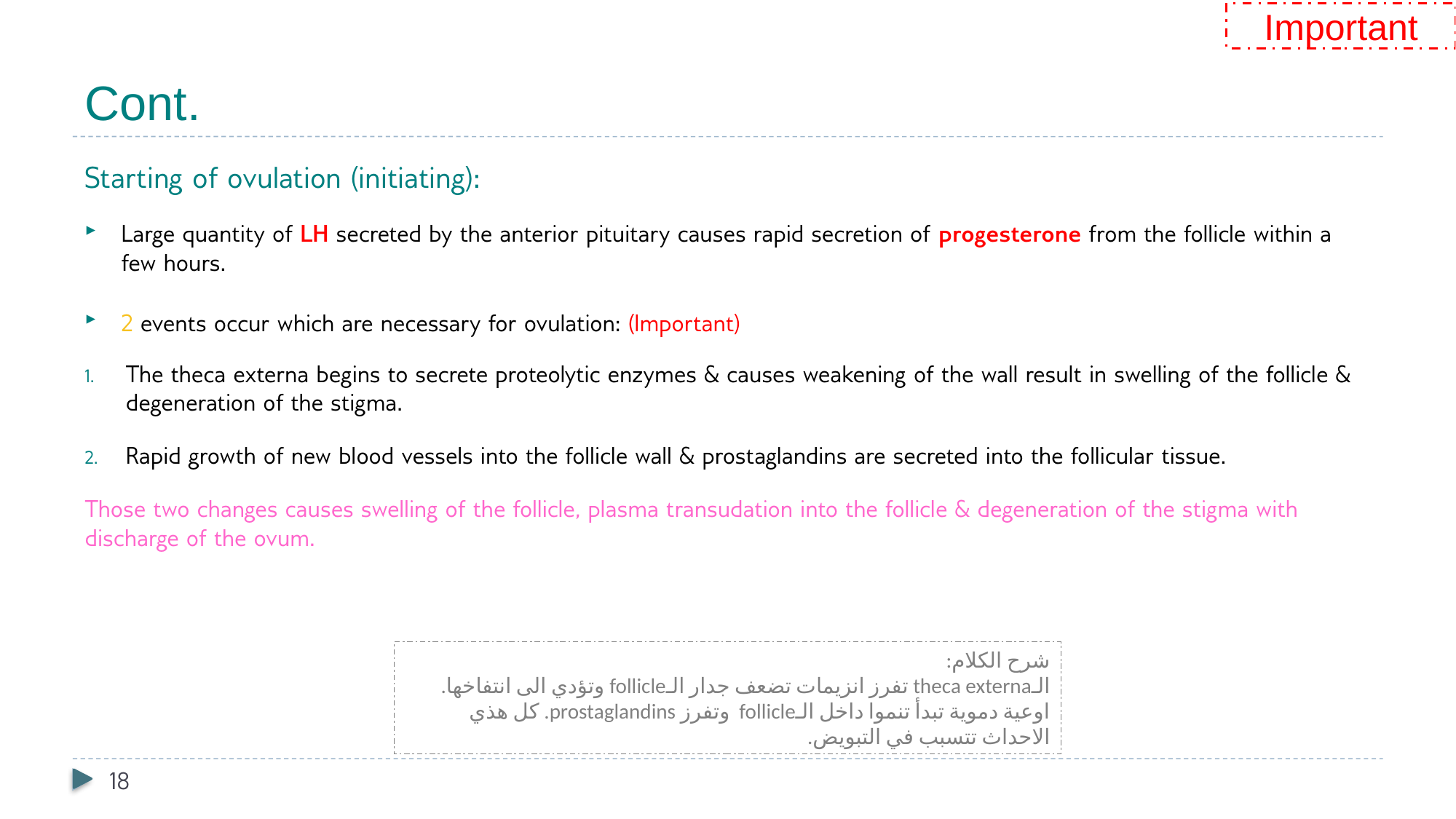

Important
# Cont.
Starting of ovulation (initiating):

Large quantity of LH secreted by the anterior pituitary causes rapid secretion of progesterone from the follicle within a few hours.

2 events occur which are necessary for ovulation: (Important)

The theca externa begins to secrete proteolytic enzymes & causes weakening of the wall result in swelling of the follicle & degeneration of the stigma.

Rapid growth of new blood vessels into the follicle wall & prostaglandins are secreted into the follicular tissue.

Those two changes causes swelling of the follicle, plasma transudation into the follicle & degeneration of the stigma with discharge of the ovum.

شرح الكلام:
الـtheca externa تفرز انزيمات تضعف جدار الـfollicle وتؤدي الى انتفاخها. اوعية دموية تبدأ تنموا داخل الـfollicle  وتفرز prostaglandins. كل هذي الاحداث تتسبب في التبويض.
18